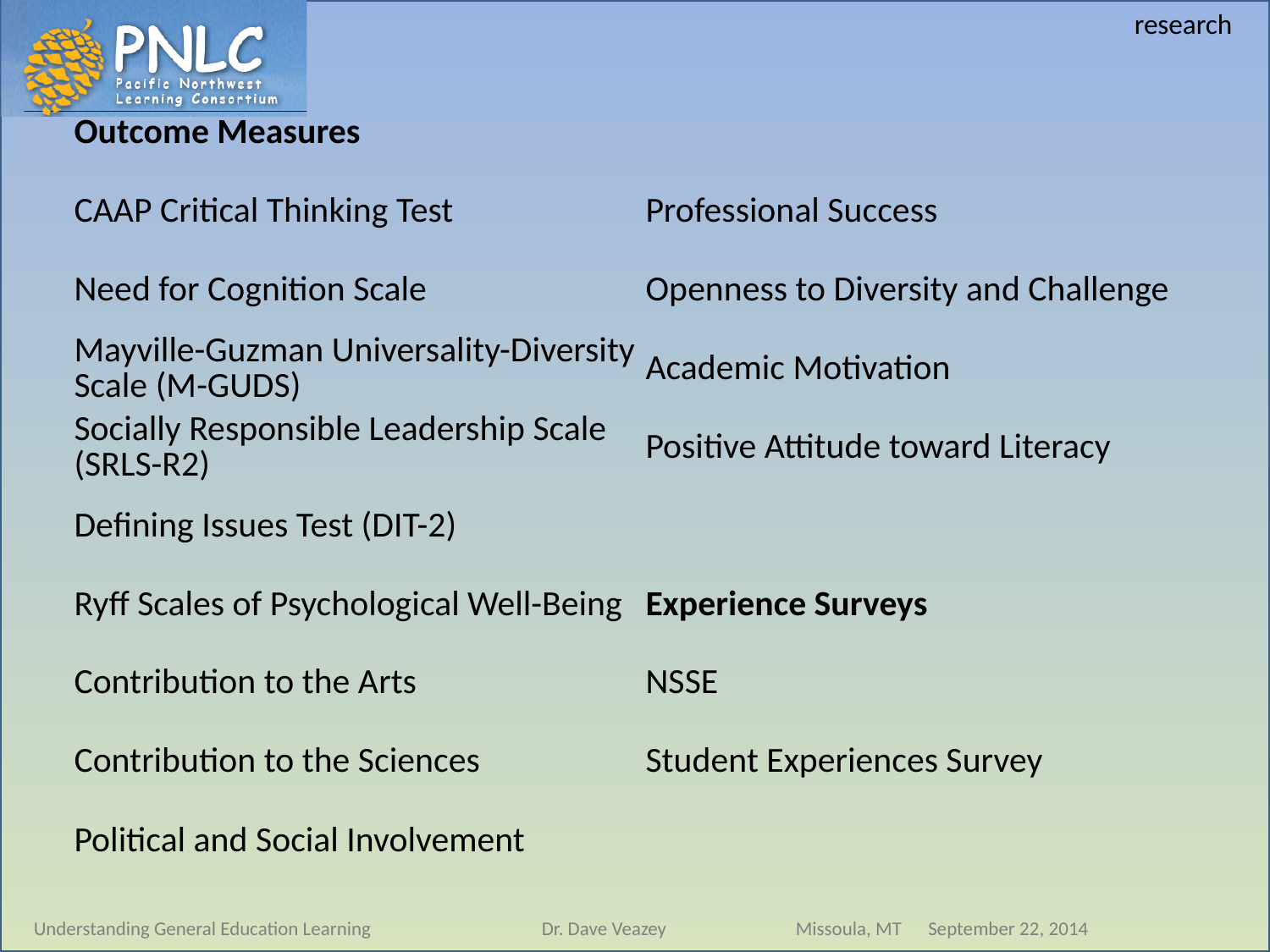

research
| Outcome Measures |  |
| --- | --- |
| CAAP Critical Thinking Test | Professional Success |
| Need for Cognition Scale | Openness to Diversity and Challenge |
| Mayville-Guzman Universality-Diversity Scale (M-GUDS) | Academic Motivation |
| Socially Responsible Leadership Scale (SRLS-R2) | Positive Attitude toward Literacy |
| Defining Issues Test (DIT-2) |  |
| Ryff Scales of Psychological Well-Being | Experience Surveys |
| Contribution to the Arts | NSSE |
| Contribution to the Sciences | Student Experiences Survey |
| Political and Social Involvement |  |